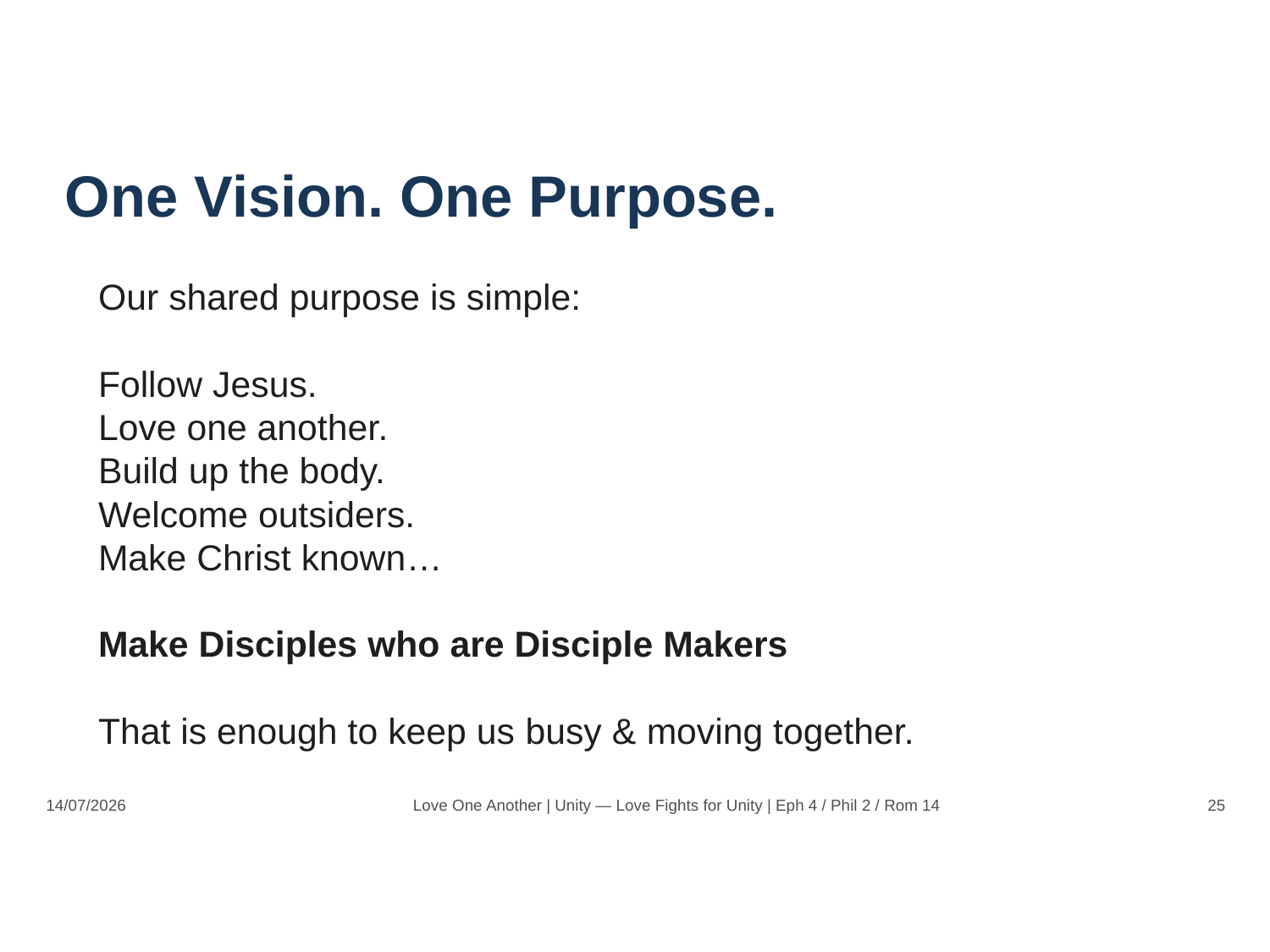

One Vision. One Purpose.
Our shared purpose is simple:

Follow Jesus.
Love one another.
Build up the body.
Welcome outsiders.
Make Christ known…

Make Disciples who are Disciple Makers

That is enough to keep us busy & moving together.
14/07/2026
Love One Another | Unity — Love Fights for Unity | Eph 4 / Phil 2 / Rom 14
25